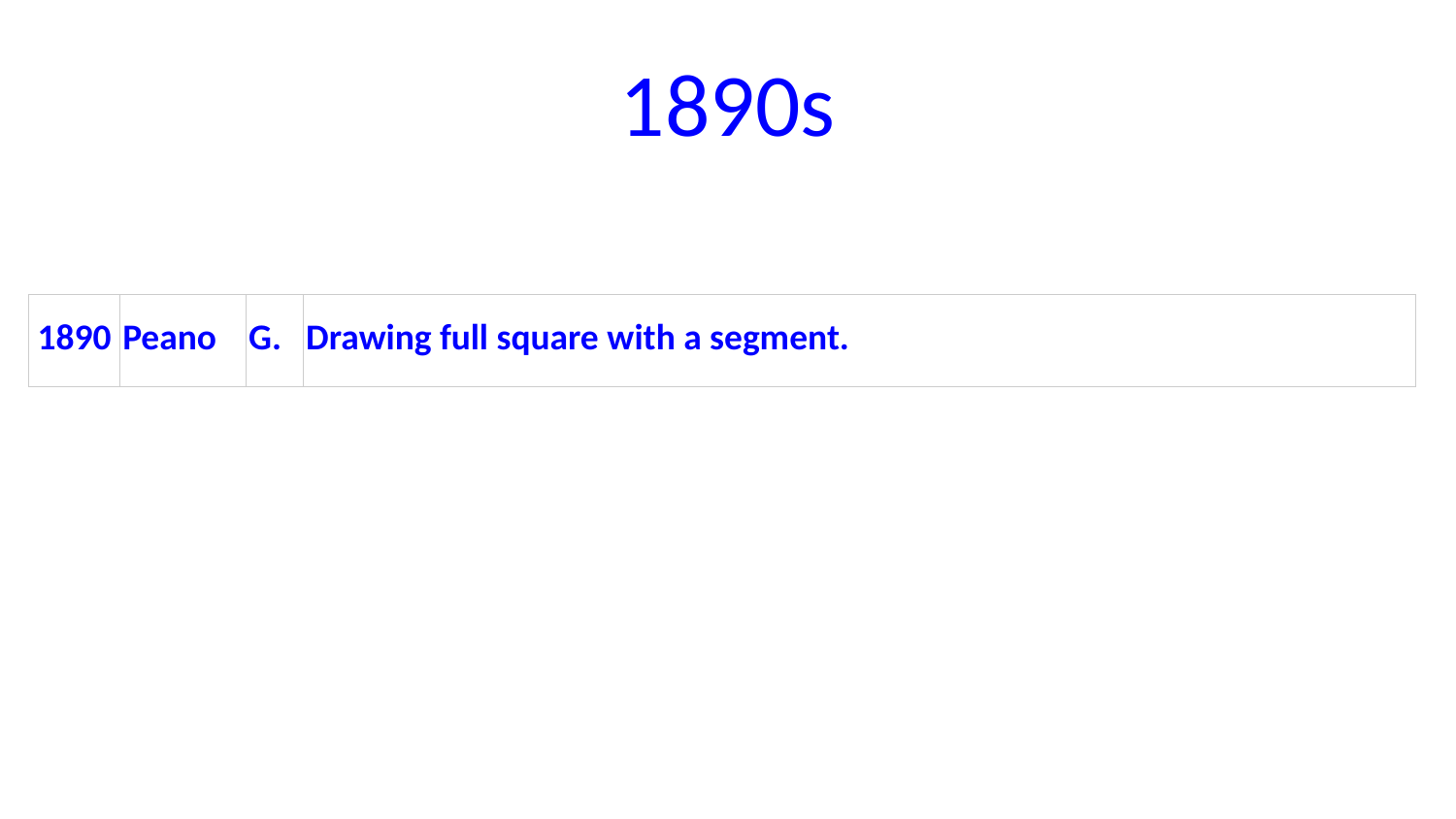

# 1890s
| 1890 | Peano | G. | Drawing full square with a segment. |
| --- | --- | --- | --- |